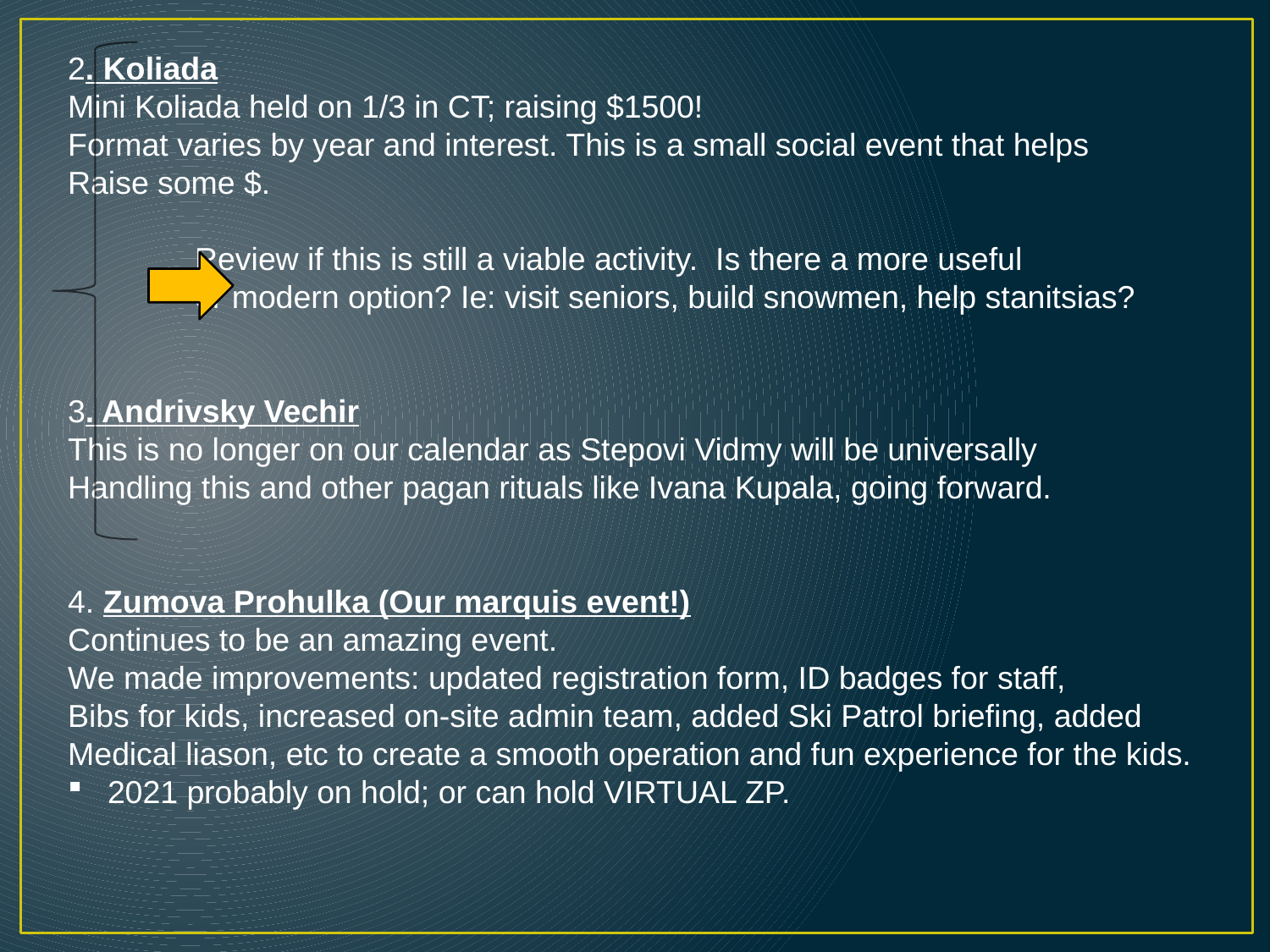

2. Koliada
Mini Koliada held on 1/3 in CT; raising $1500!
Format varies by year and interest. This is a small social event that helps
Raise some $.

	Review if this is still a viable activity.  Is there a more useful
	or modern option? Ie: visit seniors, build snowmen, help stanitsias?

3. Andrivsky Vechir
This is no longer on our calendar as Stepovi Vidmy will be universally
Handling this and other pagan rituals like Ivana Kupala, going forward.

4. Zumova Prohulka (Our marquis event!)
Continues to be an amazing event.
We made improvements: updated registration form, ID badges for staff,
Bibs for kids, increased on-site admin team, added Ski Patrol briefing, added
Medical liason, etc to create a smooth operation and fun experience for the kids.
2021 probably on hold; or can hold VIRTUAL ZP.